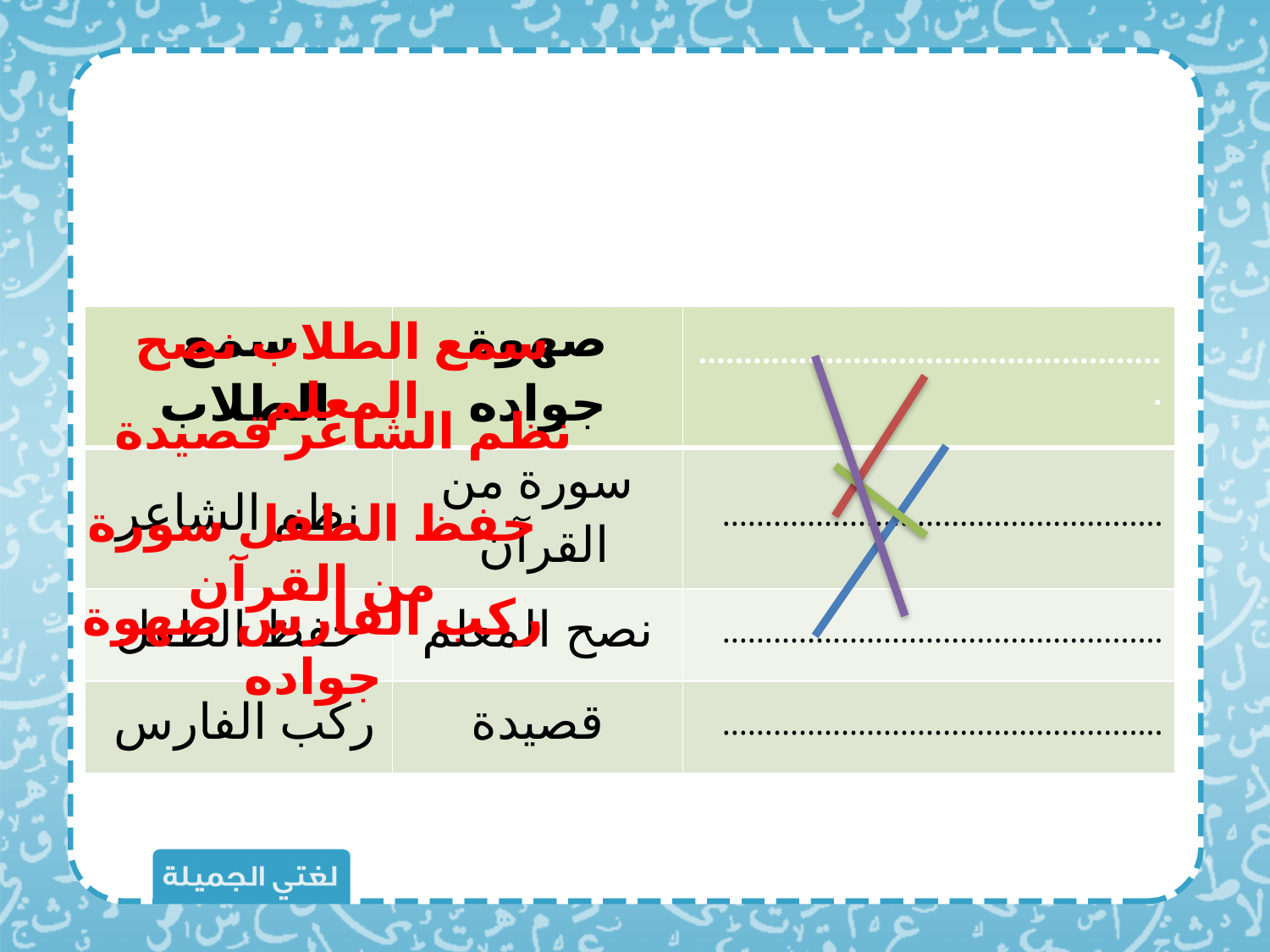

سمع الطلاب نصح المعلم
| سمع الطلاب | صهوة جواده | .................................................... |
| --- | --- | --- |
| نظم الشاعر | سورة من القرآن | .................................................... |
| حفظ الطفل | نصح المعلم | .................................................... |
| ركب الفارس | قصيدة | .................................................... |
نظم الشاعر قصيدة
حفظ الطفل سورة من القرآن
ركب الفارس صهوة جواده